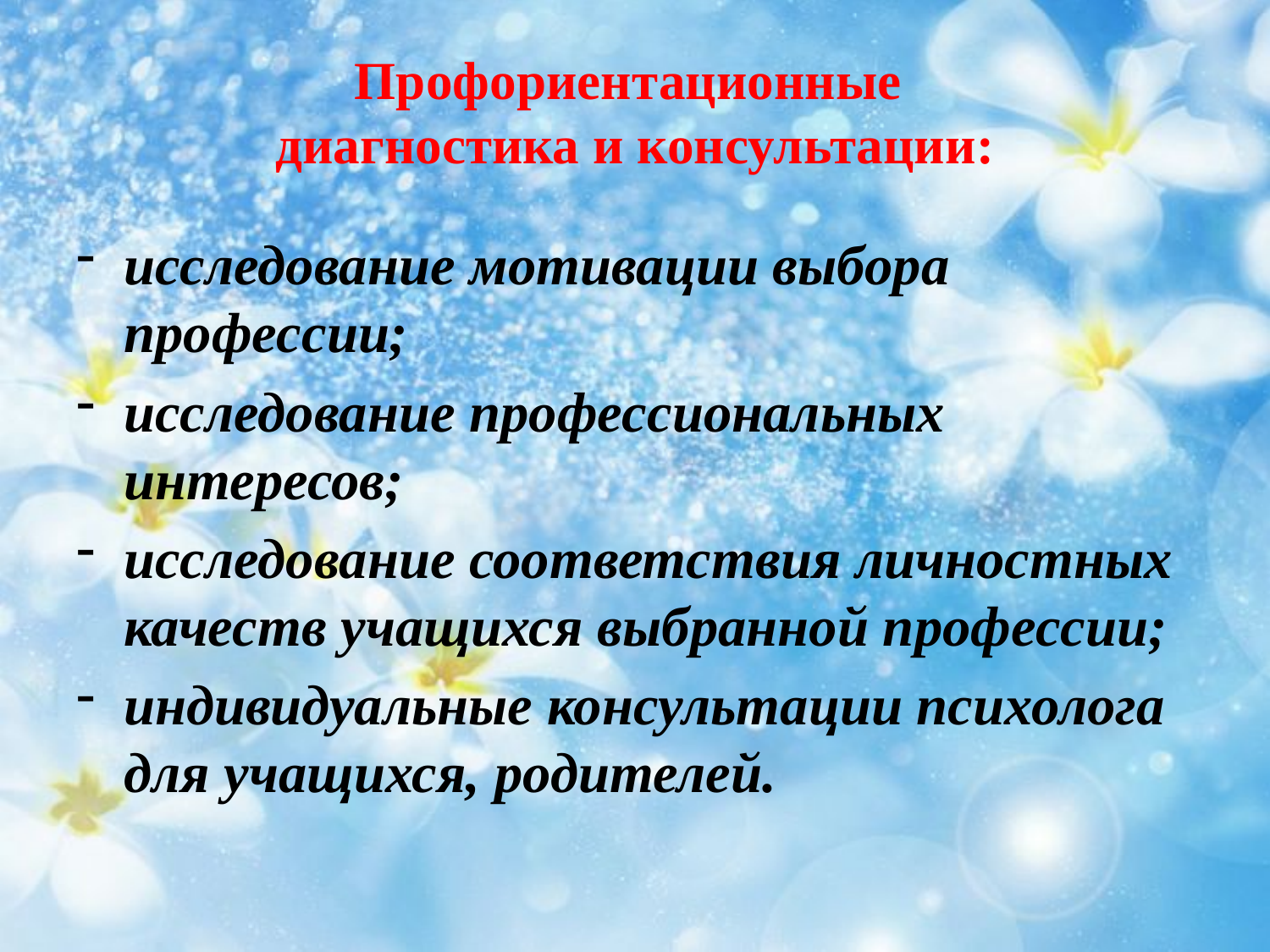

# Профориентационные диагностика и консультации:
исследование мотивации выбора профессии;
исследование профессиональных интересов;
исследование соответствия личностных качеств учащихся выбранной профессии;
индивидуальные консультации психолога для учащихся, родителей.